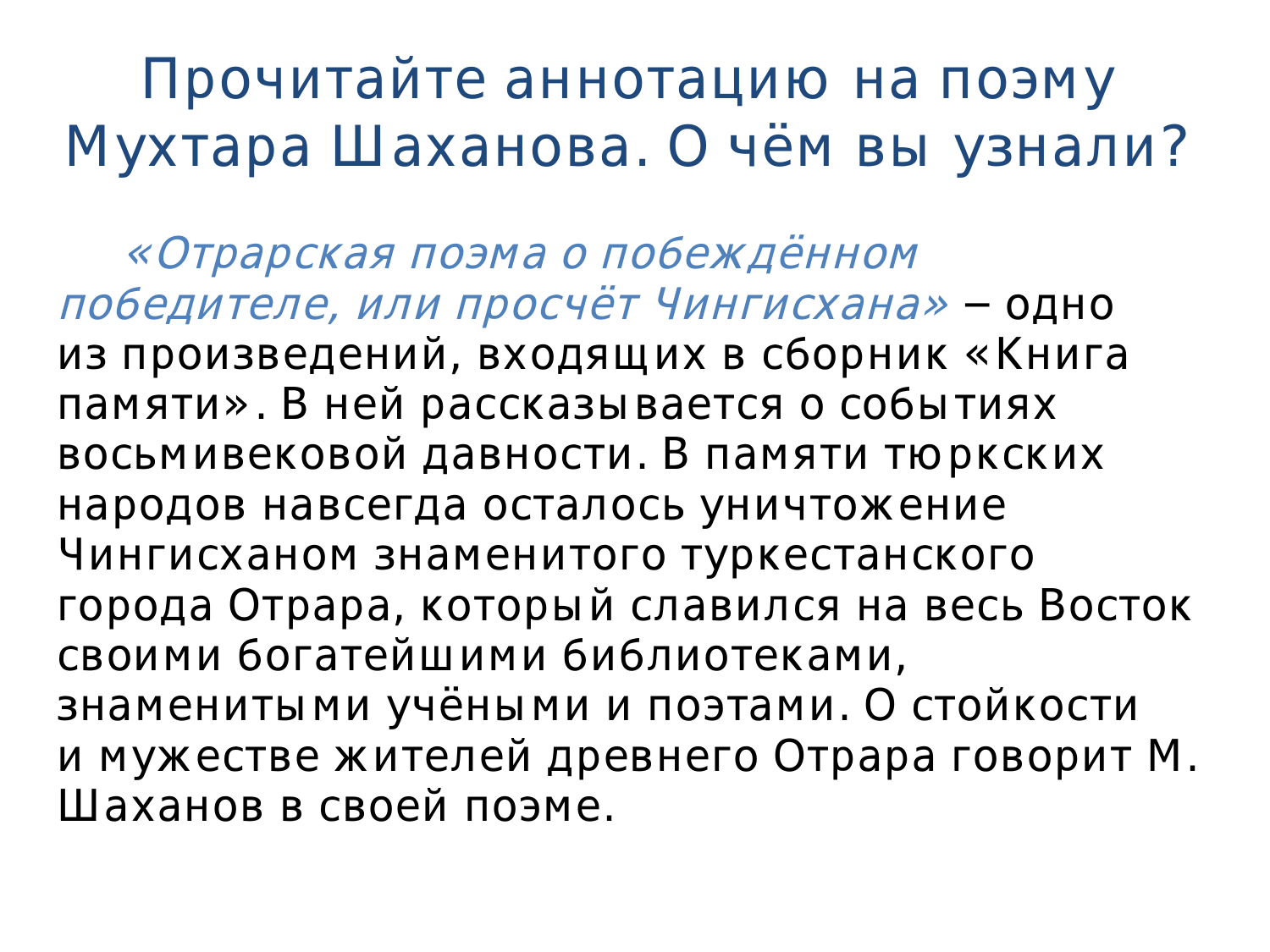

Прочитайте аннотацию на поэму Мухтара Шаханова. О чём вы узнали?

     «Отрарская поэма о побеждённом победителе, или просчёт Чингисхана» – одно
из произведений, входящих в сборник «Книга памяти». В ней рассказывается о событиях восьмивековой давности. В памяти тюркских народов навсегда осталось уничтожение
Чингисханом знаменитого туркестанского города Отрара, который славился на весь Восток своими богатейшими библиотеками, знаменитыми учёными и поэтами. О стойкости
и мужестве жителей древнего Отрара говорит М. Шаханов в своей поэме.